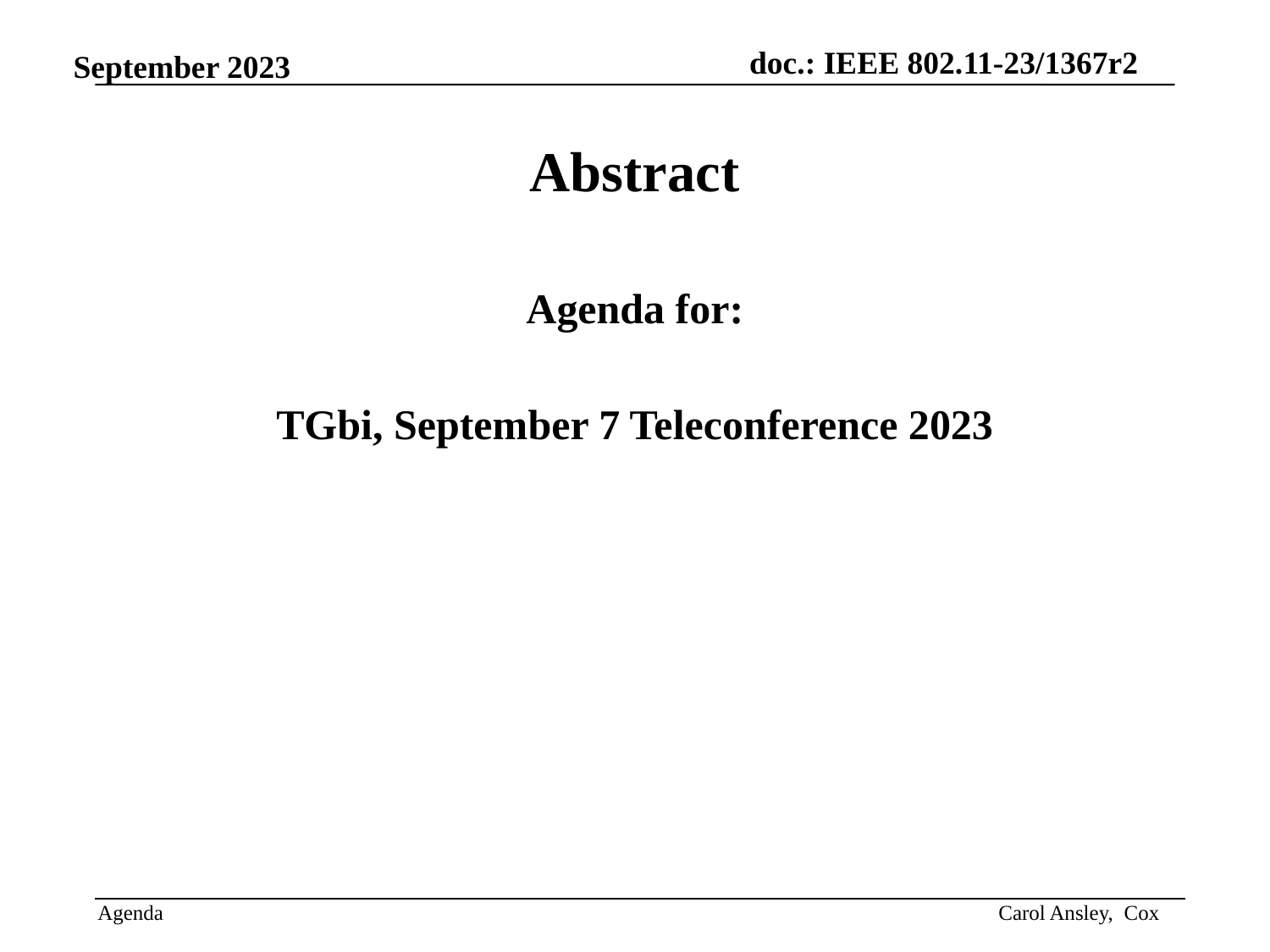

Abstract
Agenda for:

TGbi, September 7 Teleconference 2023